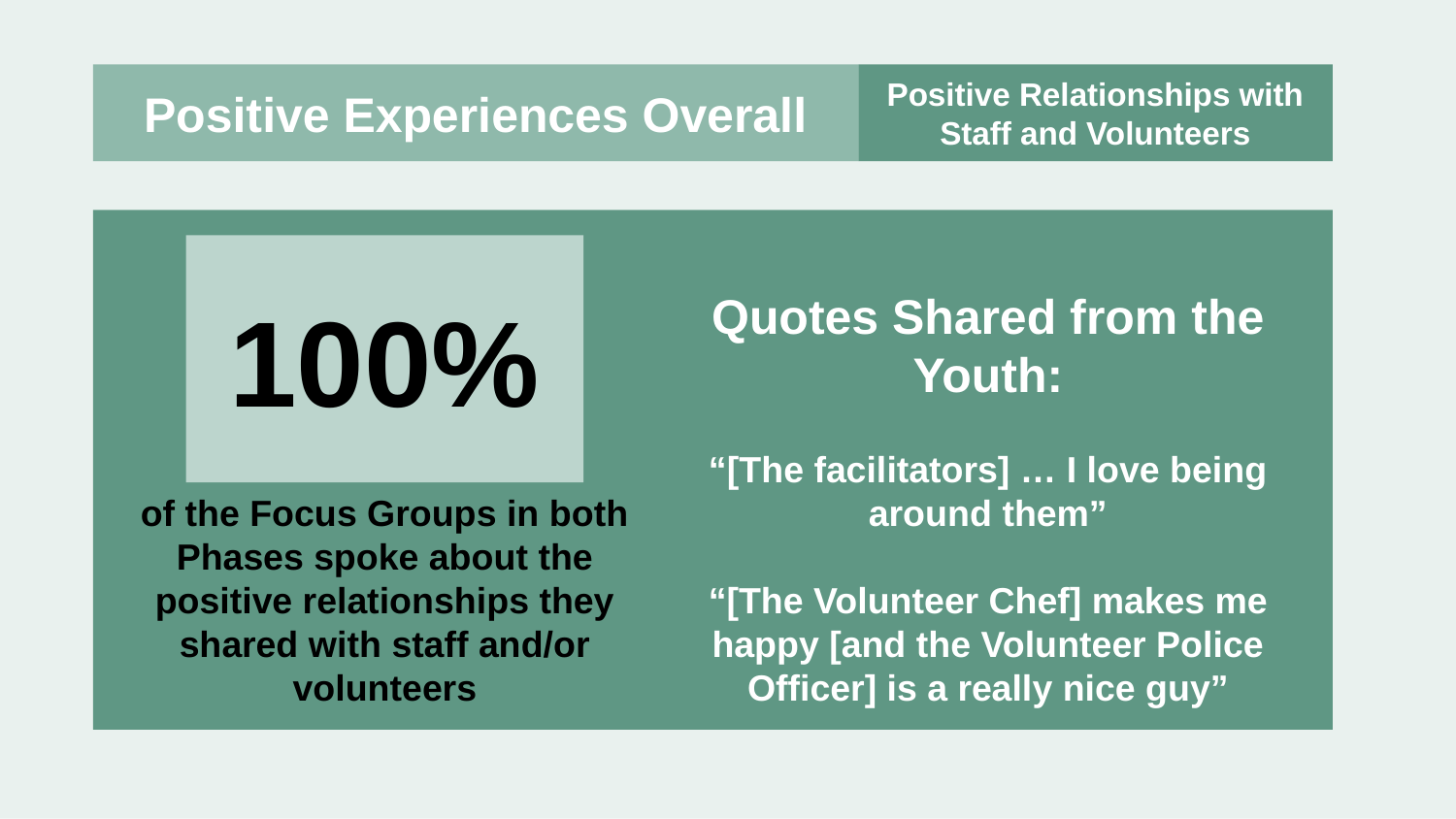

Positive Experiences Overall
Positive Relationships with Staff and Volunteers

100%

of the Focus Groups in both Phases spoke about the positive relationships they shared with staff and/or volunteers
Quotes Shared from the Youth:

“[The facilitators] … I love being around them”

“[The Volunteer Chef] makes me happy [and the Volunteer Police Officer] is a really nice guy”